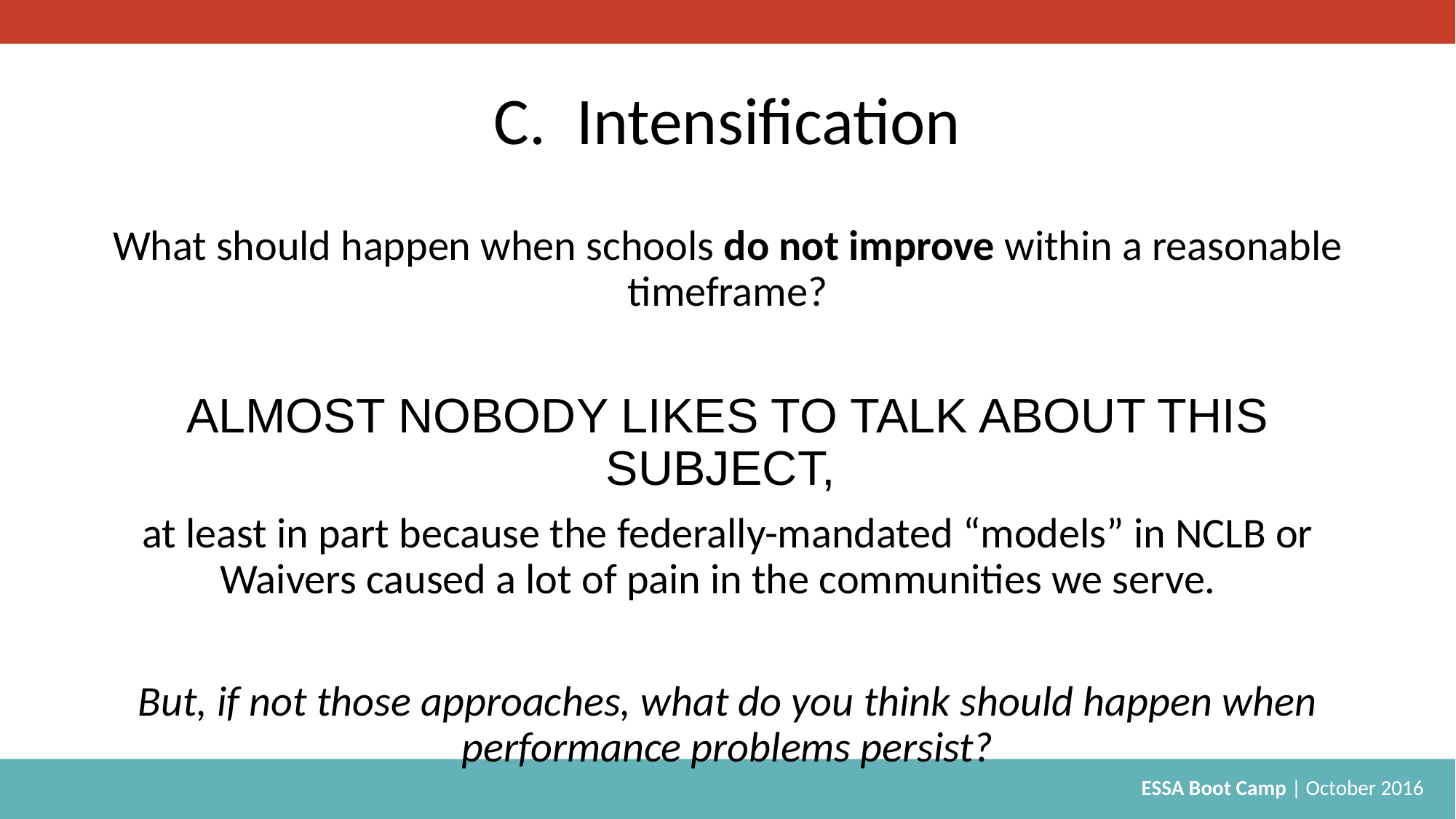

# C.  Intensification
What should happen when schools do not improve within a reasonable timeframe?

ALMOST NOBODY LIKES TO TALK ABOUT THIS SUBJECT,
at least in part because the federally-mandated “models” in NCLB or Waivers caused a lot of pain in the communities we serve.

But, if not those approaches, what do you think should happen when performance problems persist?